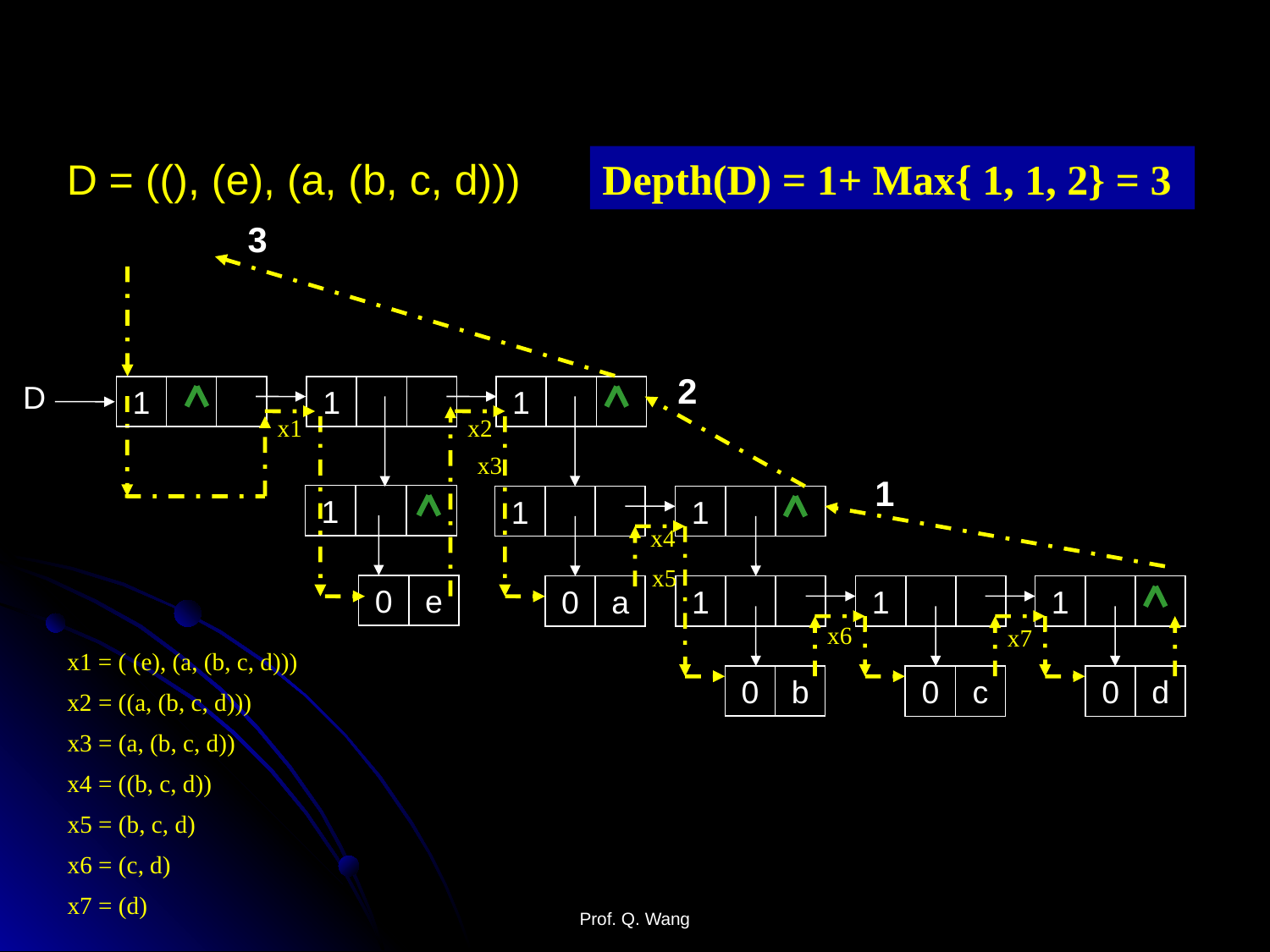

D = ((), (e), (a, (b, c, d)))
Depth(D) = 1+ Max{ 1, 1, 2} = 3
3

2
D
1

1

1

x1
x2

x3
1
1

1

1

x4

x5
0
e
0
a
1

1

1

x6
x7

x1 = ( (e), (a, (b, c, d)))
0
b
0
c
0
d

x2 = ((a, (b, c, d)))
x3 = (a, (b, c, d))
x4 = ((b, c, d))
x5 = (b, c, d)
x6 = (c, d)

Prof. Q. Wang
x7 = (d)